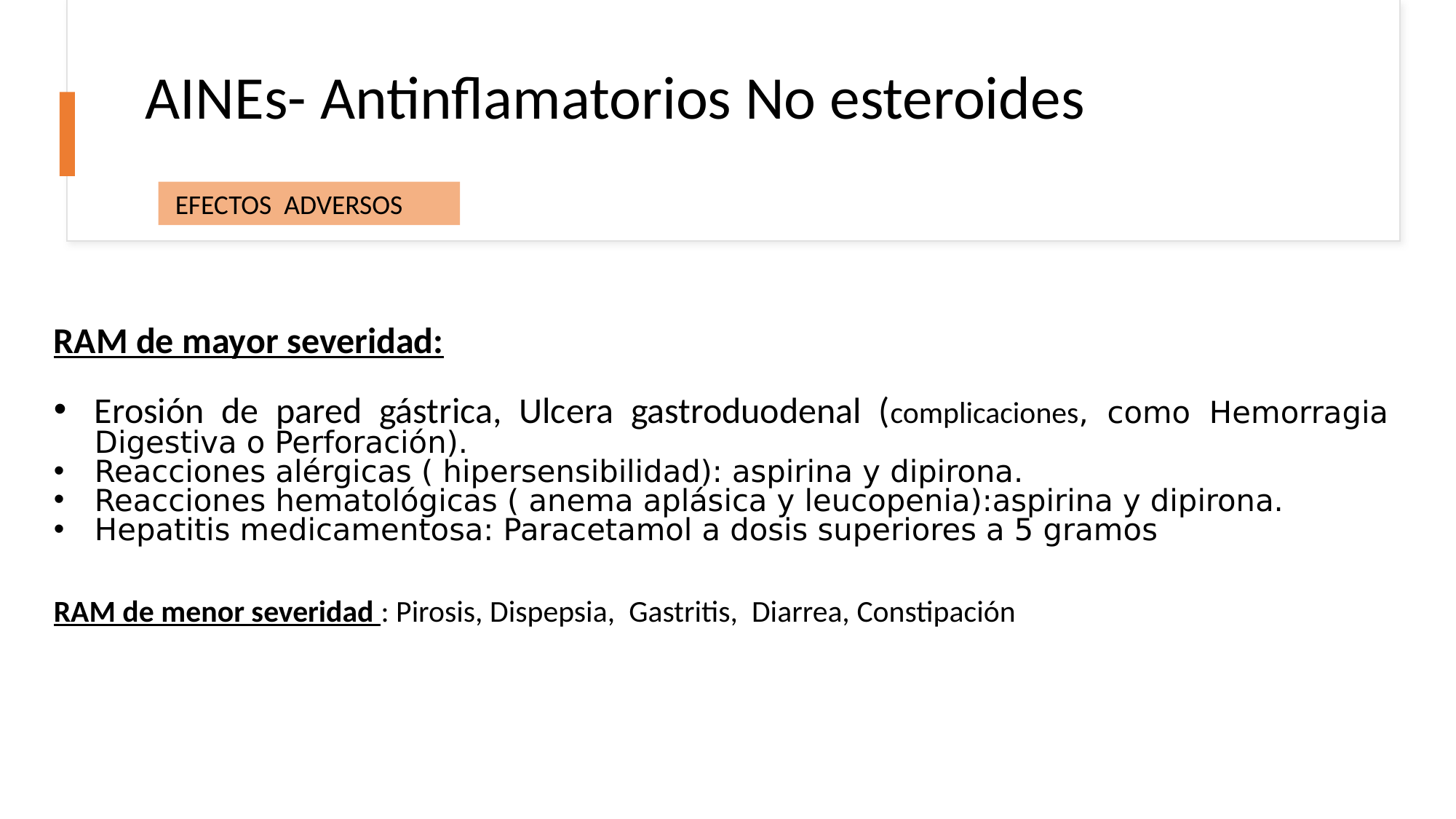

# AINEs- Antinflamatorios No esteroides

 EFECTOS  ADVERSOS

RAM de mayor severidad:

Erosión de pared gástrica, Ulcera gastroduodenal (complicaciones, como Hemorragia Digestiva o Perforación).
Reacciones alérgicas ( hipersensibilidad): aspirina y dipirona.
Reacciones hematológicas ( anema aplásica y leucopenia):aspirina y dipirona.
Hepatitis medicamentosa: Paracetamol a dosis superiores a 5 gramos

RAM de menor severidad : Pirosis, Dispepsia,  Gastritis,  Diarrea, Constipación